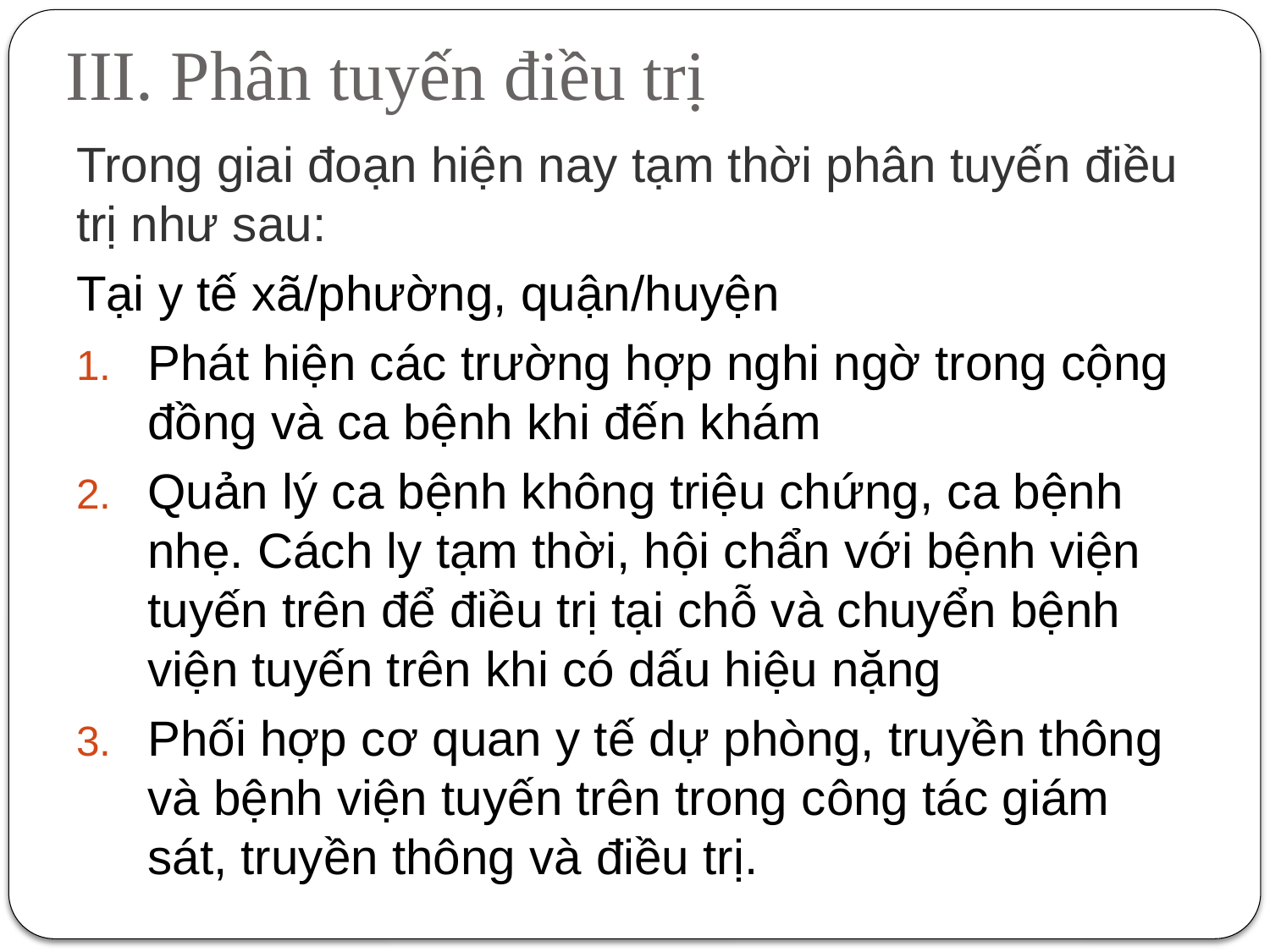

# III. Phân tuyến điều trị
Trong giai đoạn hiện nay tạm thời phân tuyến điều trị như sau:
Tại y tế xã/phường, quận/huyện
Phát hiện các trường hợp nghi ngờ trong cộng đồng và ca bệnh khi đến khám
Quản lý ca bệnh không triệu chứng, ca bệnh nhẹ. Cách ly tạm thời, hội chẩn với bệnh viện tuyến trên để điều trị tại chỗ và chuyển bệnh viện tuyến trên khi có dấu hiệu nặng
Phối hợp cơ quan y tế dự phòng, truyền thông và bệnh viện tuyến trên trong công tác giám sát, truyền thông và điều trị.